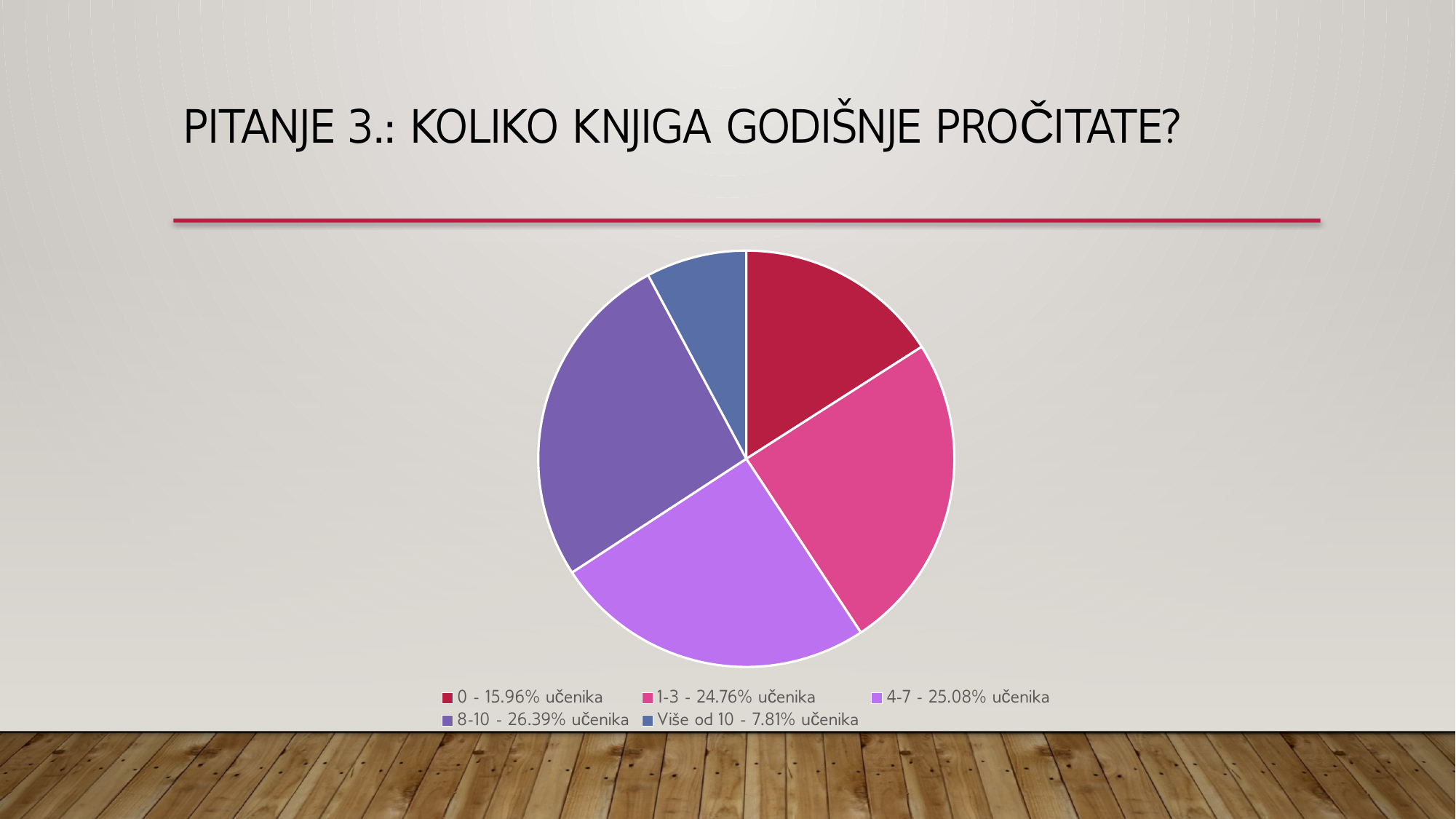

Pitanje 3.: Koliko knjiga godišnje pročitate?

[unsupported chart]

### Chart

| Category | Prodaja |
|---|---|
| 0 - 15.96% učenika | 49.0 |
| 1-3 - 24.76% učenika | 76.0 |
| 4-7 - 25.08% učenika | 77.0 |
| 8-10 - 26.39% učenika | 81.0 |
| Više od 10 - 7.81% učenika | 24.0 |